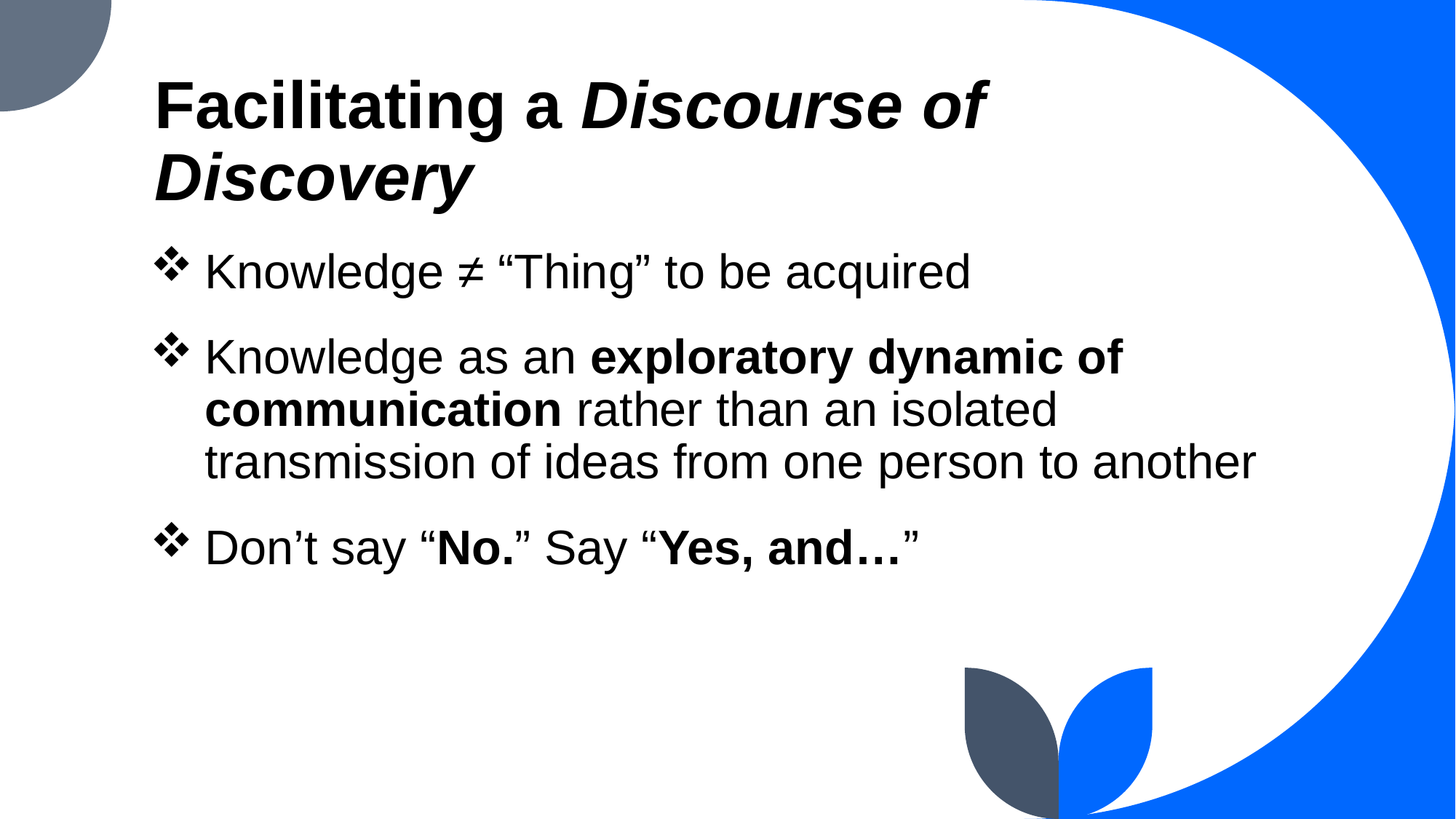

# Facilitating a Discourse of Discovery
Knowledge ≠ “Thing” to be acquired
Knowledge as an exploratory dynamic of communication rather than an isolated transmission of ideas from one person to another
Don’t say “No.” Say “Yes, and…”